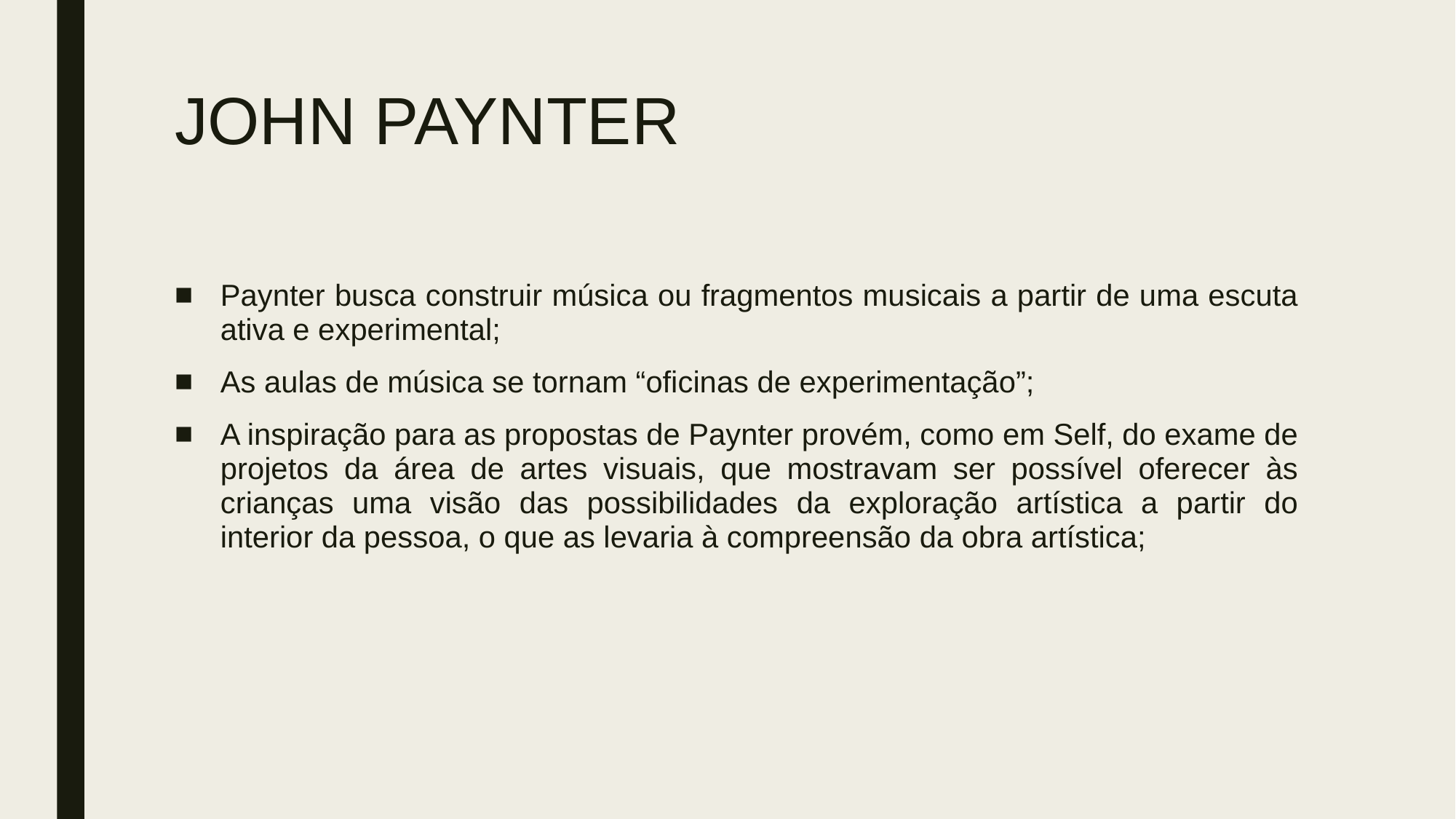

# JOHN PAYNTER
Paynter busca construir música ou fragmentos musicais a partir de uma escuta ativa e experimental;
As aulas de música se tornam “oficinas de experimentação”;
A inspiração para as propostas de Paynter provém, como em Self, do exame de projetos da área de artes visuais, que mostravam ser possível oferecer às crianças uma visão das possibilidades da exploração artística a partir do interior da pessoa, o que as levaria à compreensão da obra artística;